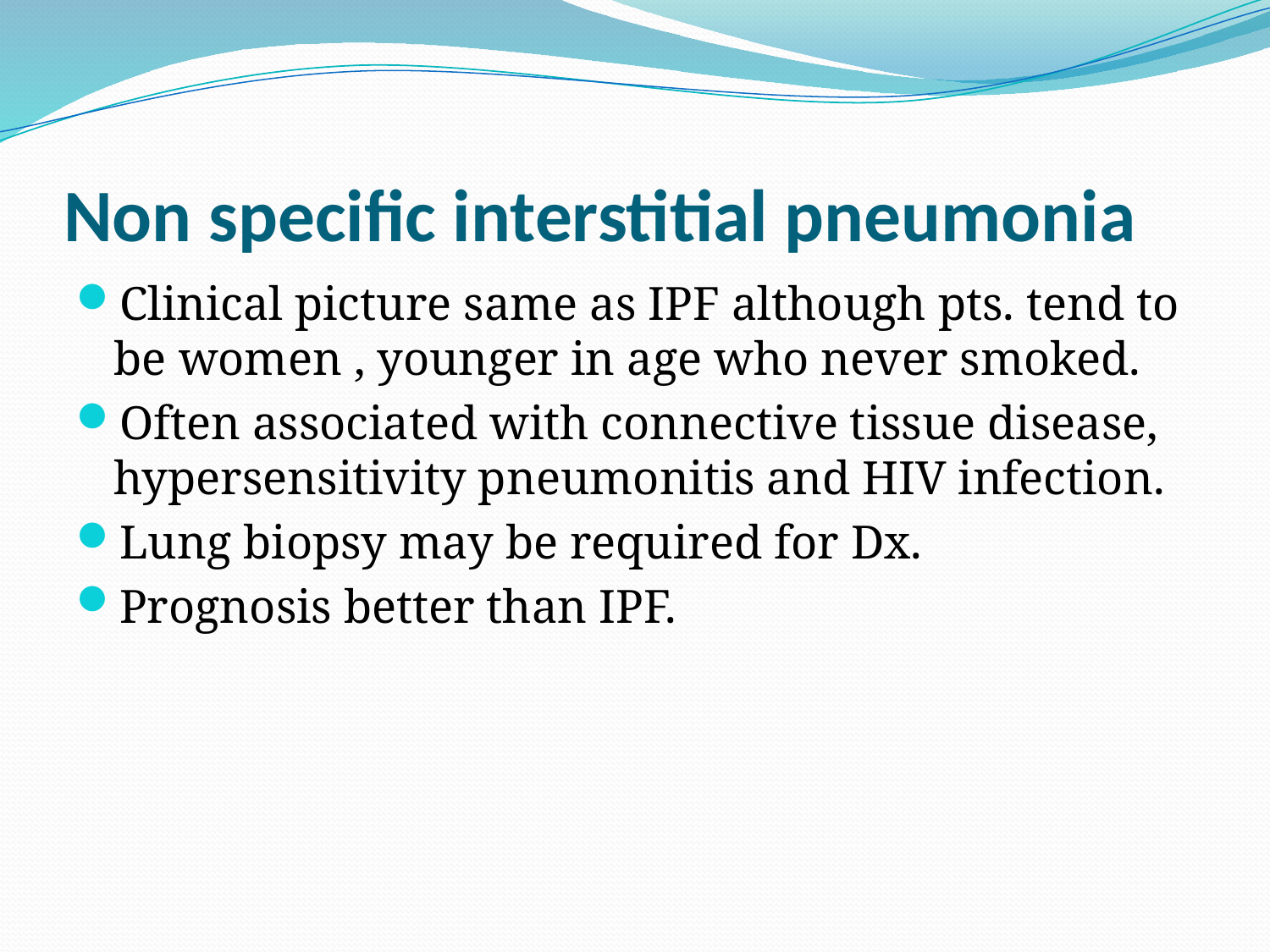

# Non specific interstitial pneumonia
Clinical picture same as IPF although pts. tend to be women , younger in age who never smoked.
Often associated with connective tissue disease, hypersensitivity pneumonitis and HIV infection.
Lung biopsy may be required for Dx.
Prognosis better than IPF.